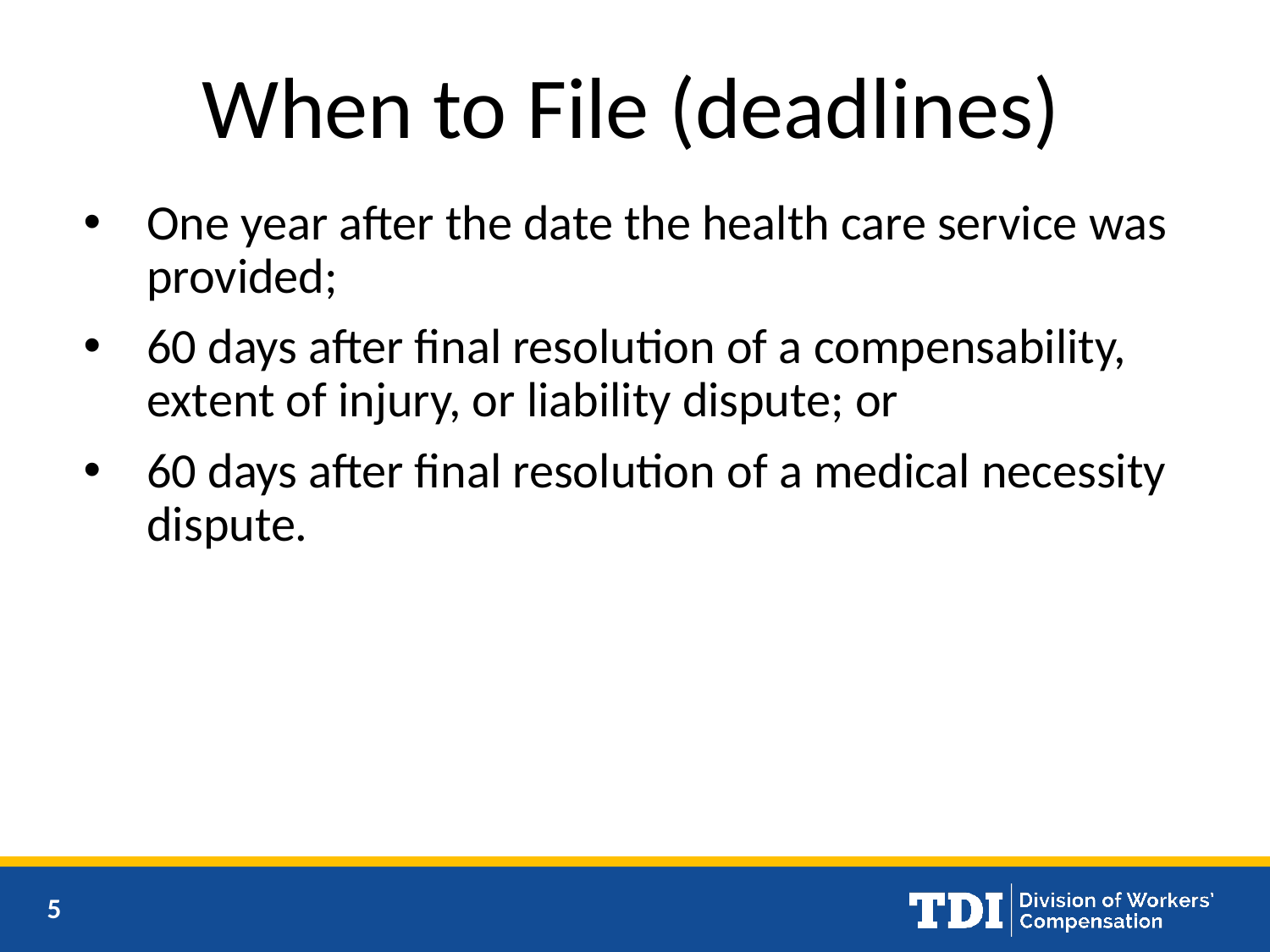

# When to File (deadlines)
One year after the date the health care service was provided;
60 days after final resolution of a compensability, extent of injury, or liability dispute; or
60 days after final resolution of a medical necessity dispute.